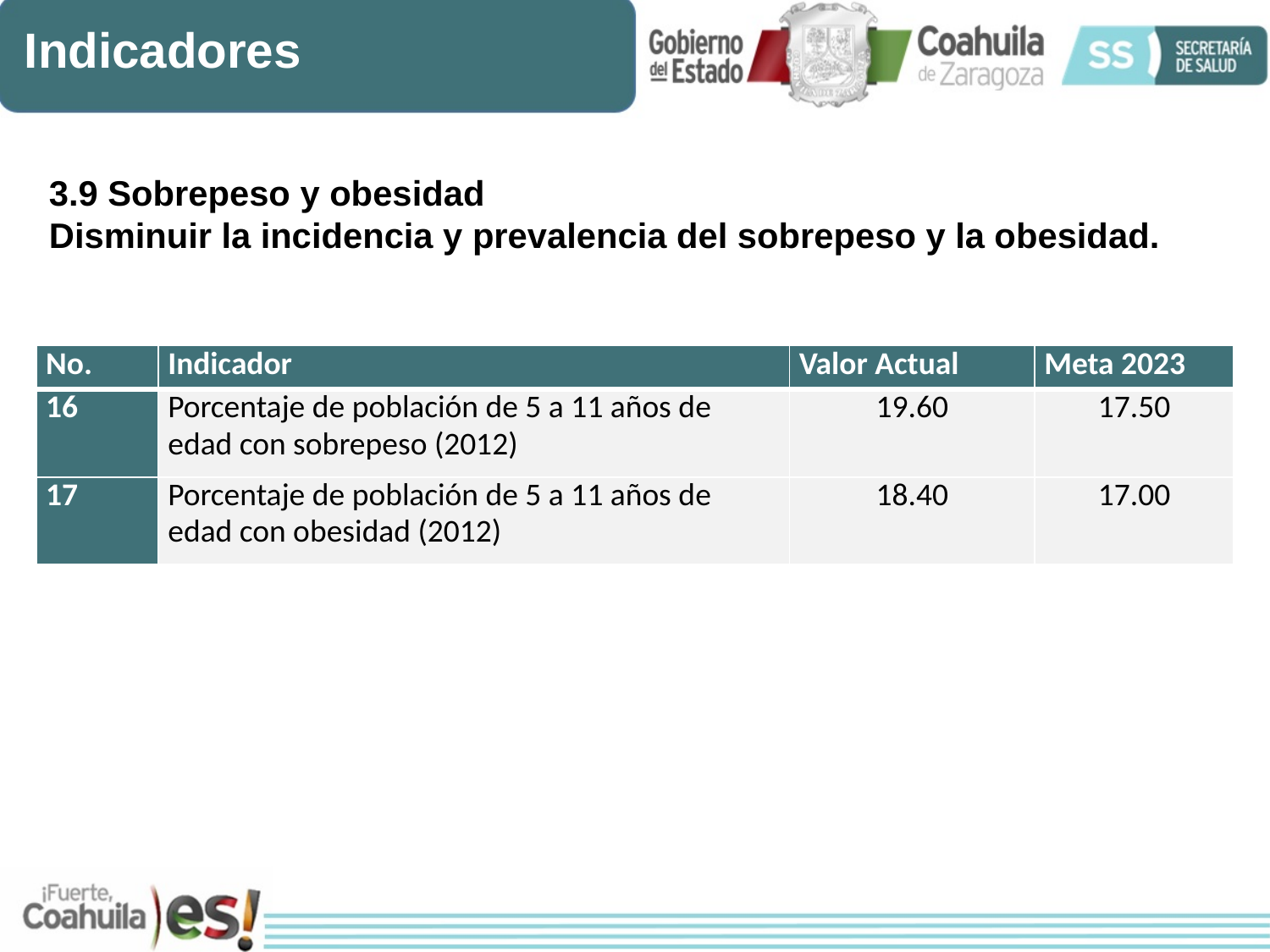

Indicadores
3.9 Sobrepeso y obesidad
Disminuir la incidencia y prevalencia del sobrepeso y la obesidad.
| No. | Indicador | Valor Actual | Meta 2023 |
| --- | --- | --- | --- |
| 16 | Porcentaje de población de 5 a 11 años de edad con sobrepeso (2012) | 19.60 | 17.50 |
| 17 | Porcentaje de población de 5 a 11 años de edad con obesidad (2012) | 18.40 | 17.00 |